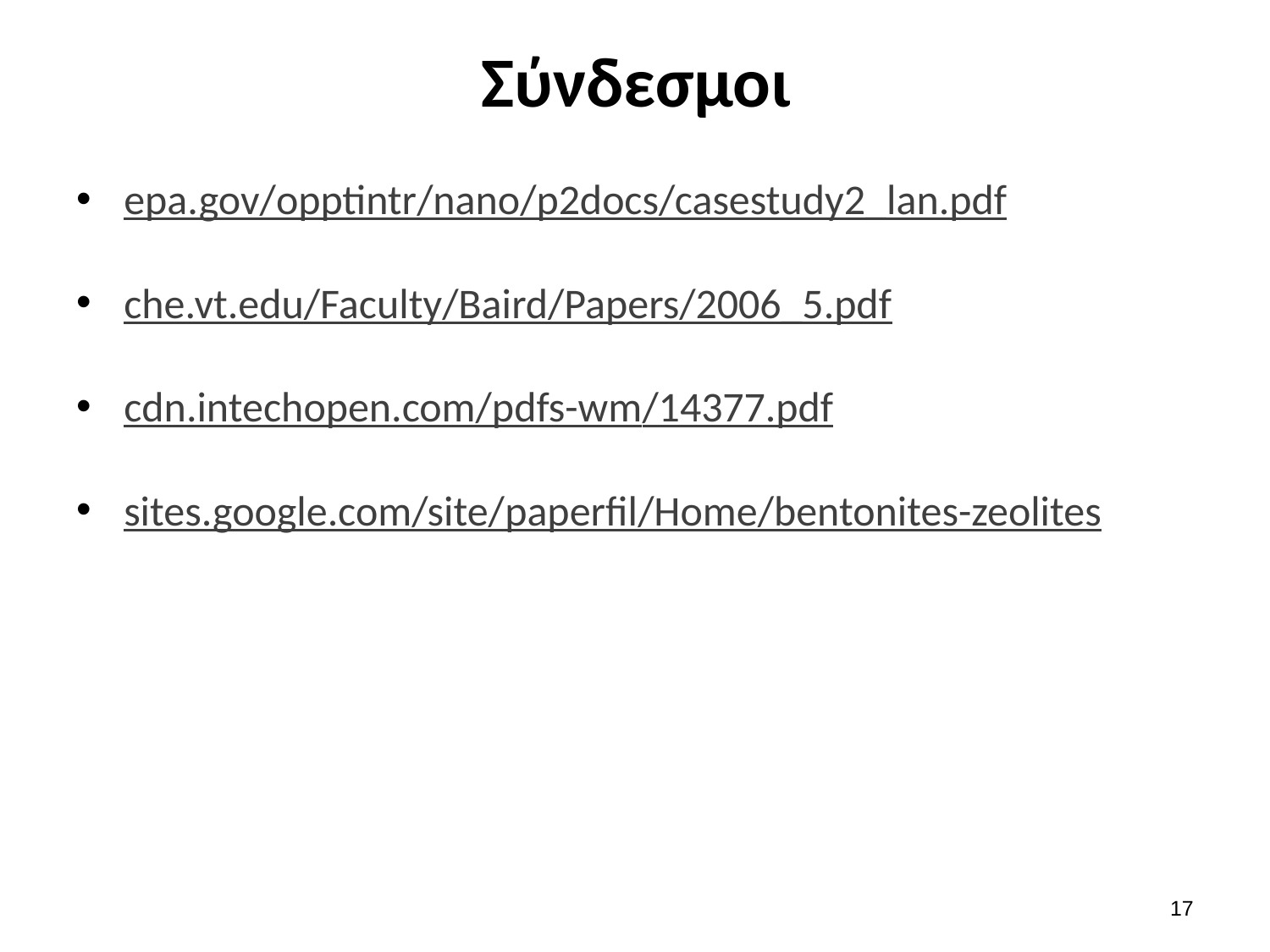

# Σύνδεσμοι
epa.gov/opptintr/nano/p2docs/casestudy2_lan.pdf
che.vt.edu/Faculty/Baird/Papers/2006_5.pdf
cdn.intechopen.com/pdfs-wm/14377.pdf
sites.google.com/site/paperfil/Home/bentonites-zeolites
17